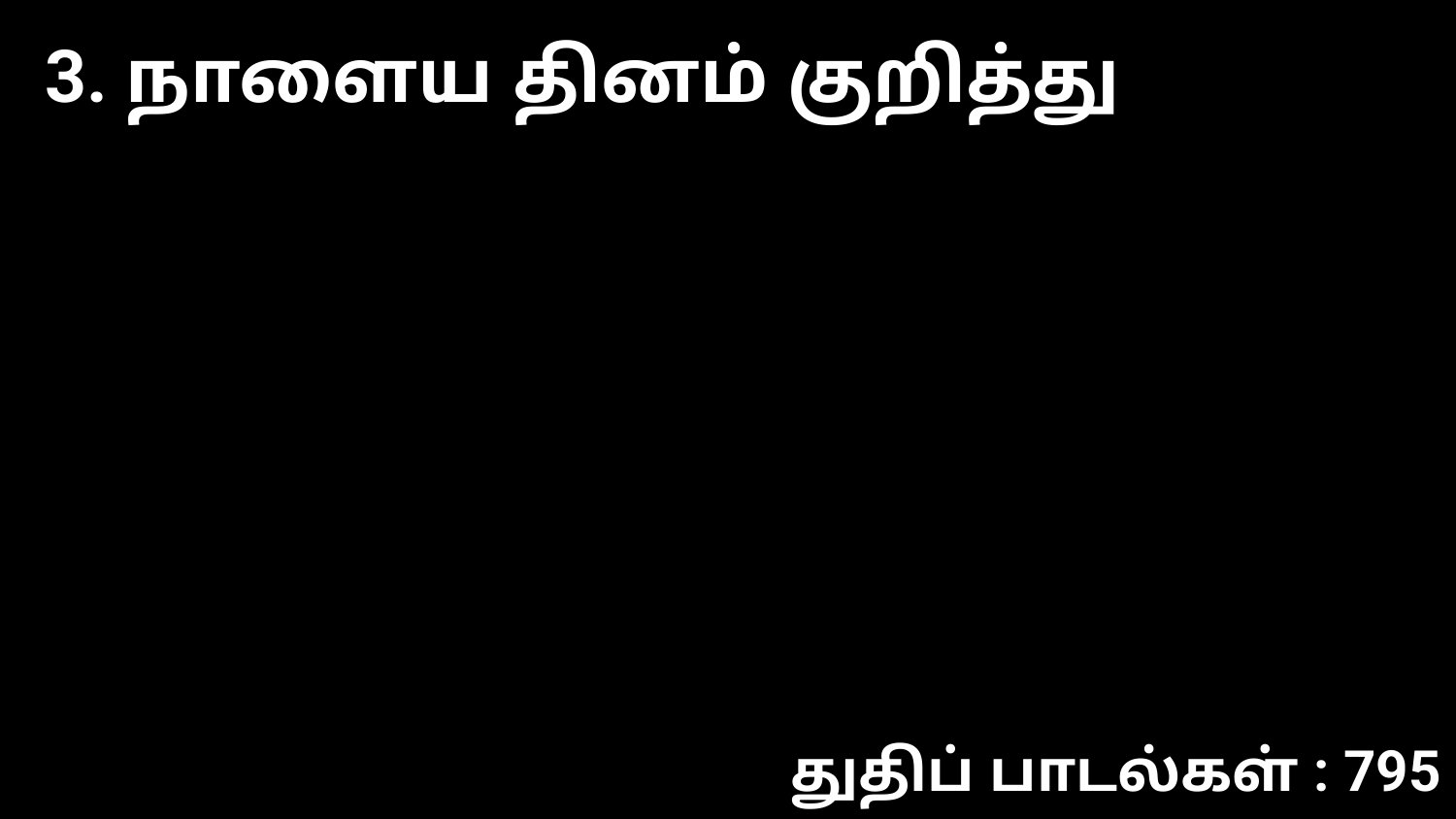

3. நாளைய தினம் குறித்து
துதிப் பாடல்கள் : 795